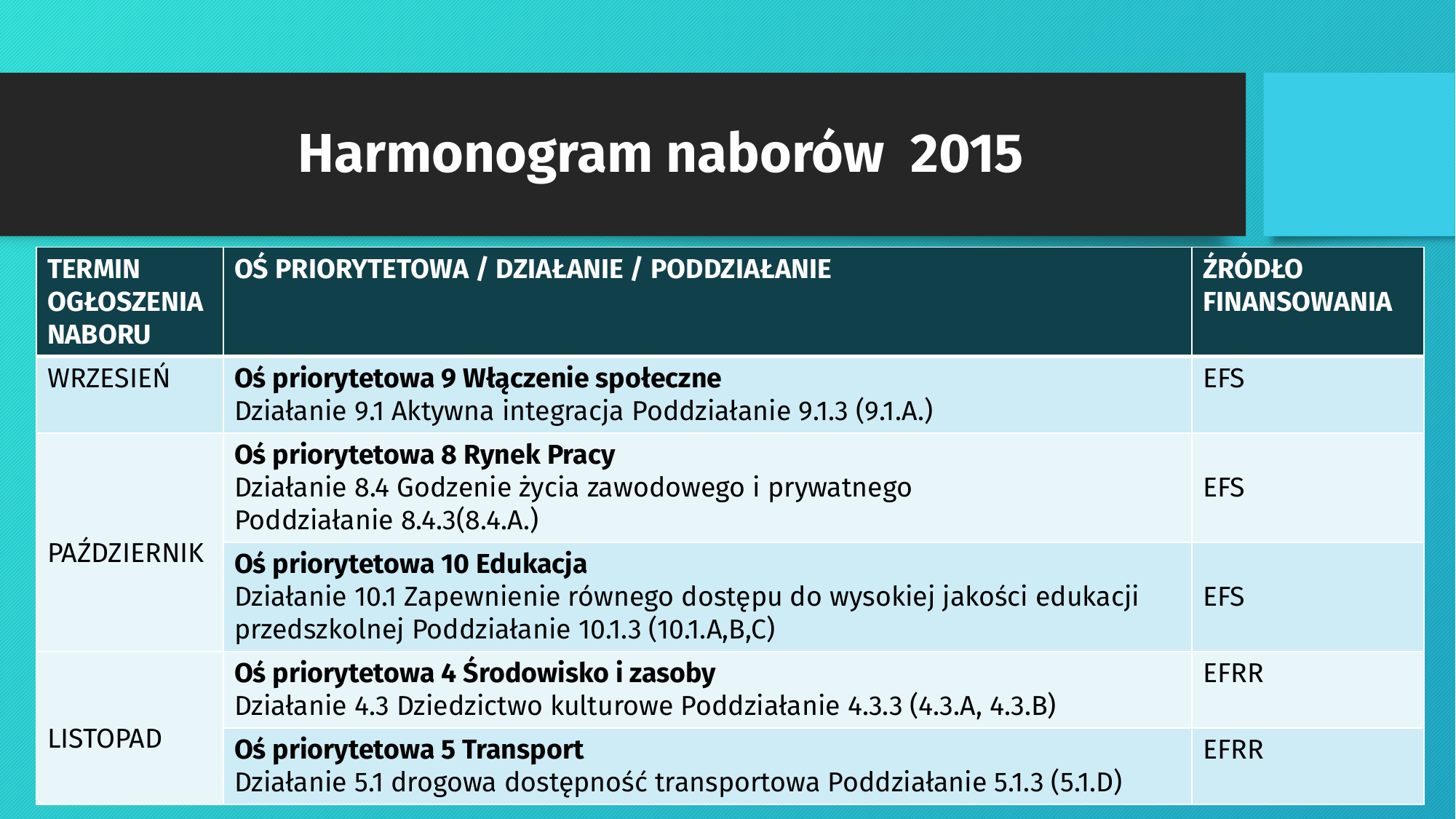

# Harmonogram naborów  2015
| TERMIN OGŁOSZENIA NABORU | OŚ PRIORYTETOWA / DZIAŁANIE / PODDZIAŁANIE | ŹRÓDŁO FINANSOWANIA |
| --- | --- | --- |
| WRZESIEŃ | Oś priorytetowa 9 Włączenie społeczne Działanie 9.1 Aktywna integracja Poddziałanie 9.1.3 (9.1.A.) | EFS |
| PAŹDZIERNIK | Oś priorytetowa 8 Rynek Pracy Działanie 8.4 Godzenie życia zawodowego i prywatnego Poddziałanie 8.4.3(8.4.A.) | EFS |
|  | Oś priorytetowa 10 Edukacja Działanie 10.1 Zapewnienie równego dostępu do wysokiej jakości edukacji przedszkolnej Poddziałanie 10.1.3 (10.1.A,B,C) | EFS |
| LISTOPAD | Oś priorytetowa 4 Środowisko i zasoby Działanie 4.3 Dziedzictwo kulturowe Poddziałanie 4.3.3 (4.3.A, 4.3.B) | EFRR |
|  | Oś priorytetowa 5 Transport Działanie 5.1 drogowa dostępność transportowa Poddziałanie 5.1.3 (5.1.D) | EFRR |